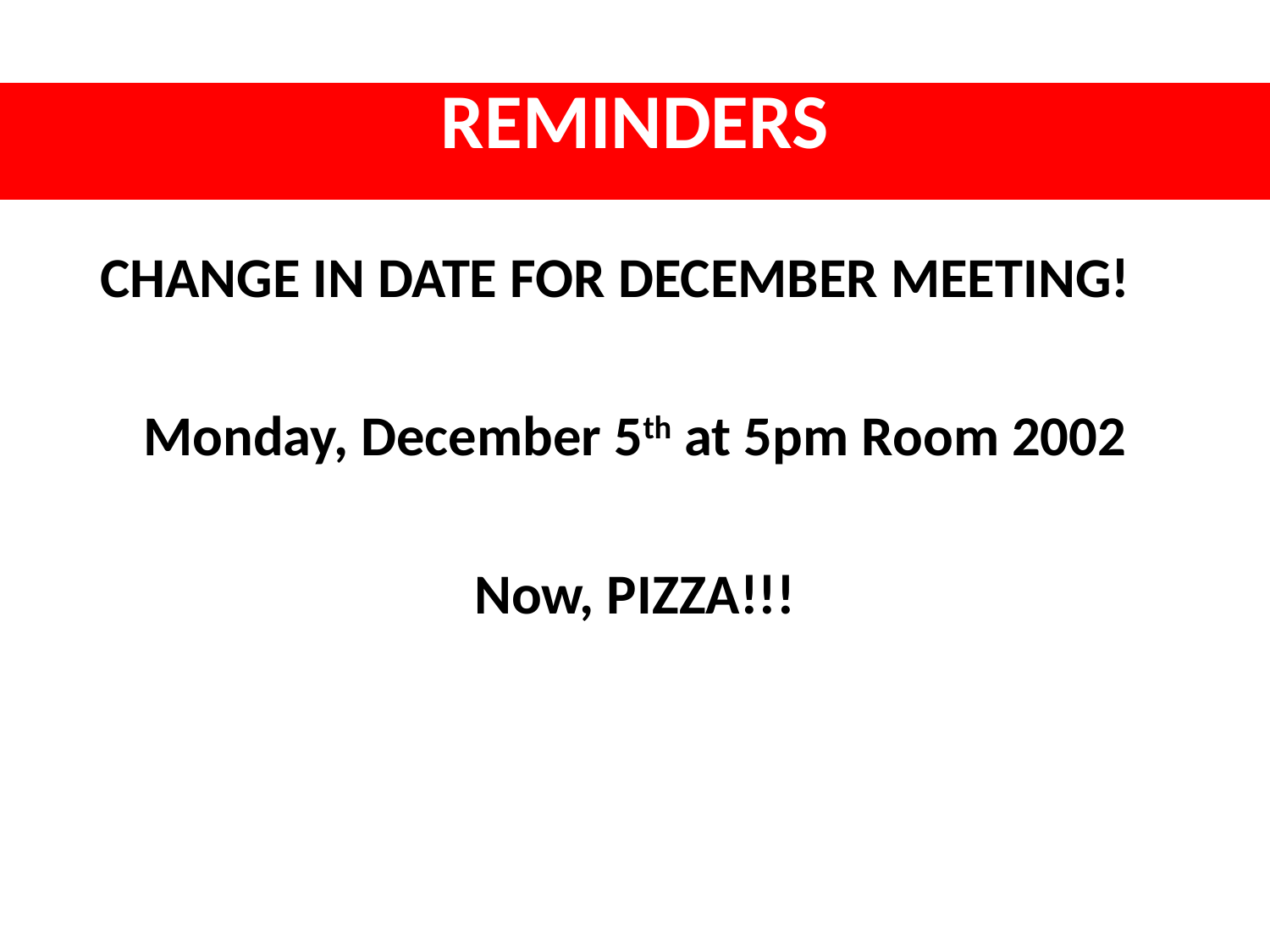

# REMINDERS

CHANGE IN DATE FOR DECEMBER MEETING!

Monday, December 5th at 5pm Room 2002

Now, PIZZA!!!